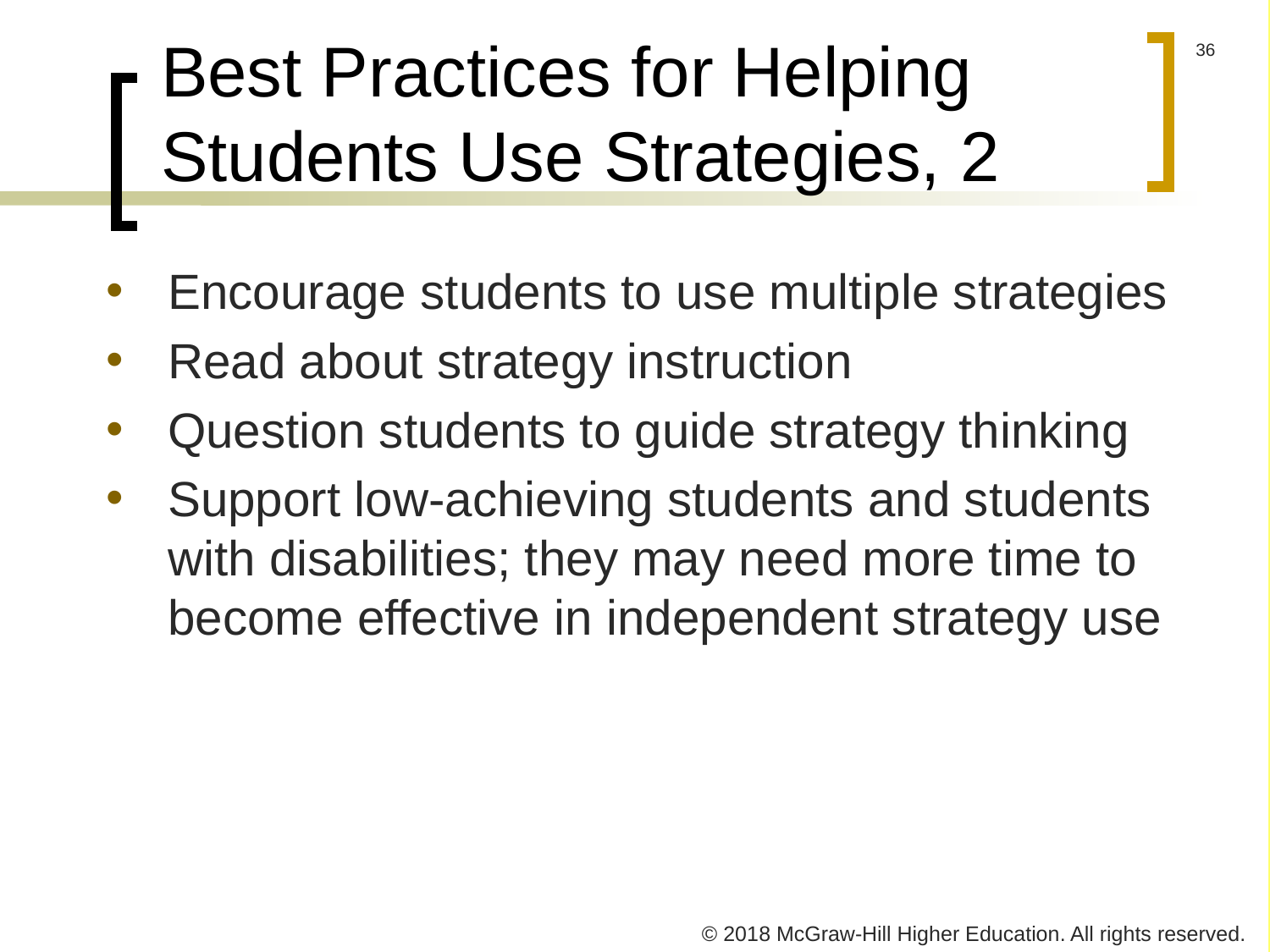

# Best Practices for Helping Students Use Strategies, 2
Encourage students to use multiple strategies
Read about strategy instruction
Question students to guide strategy thinking
Support low-achieving students and students with disabilities; they may need more time to become effective in independent strategy use